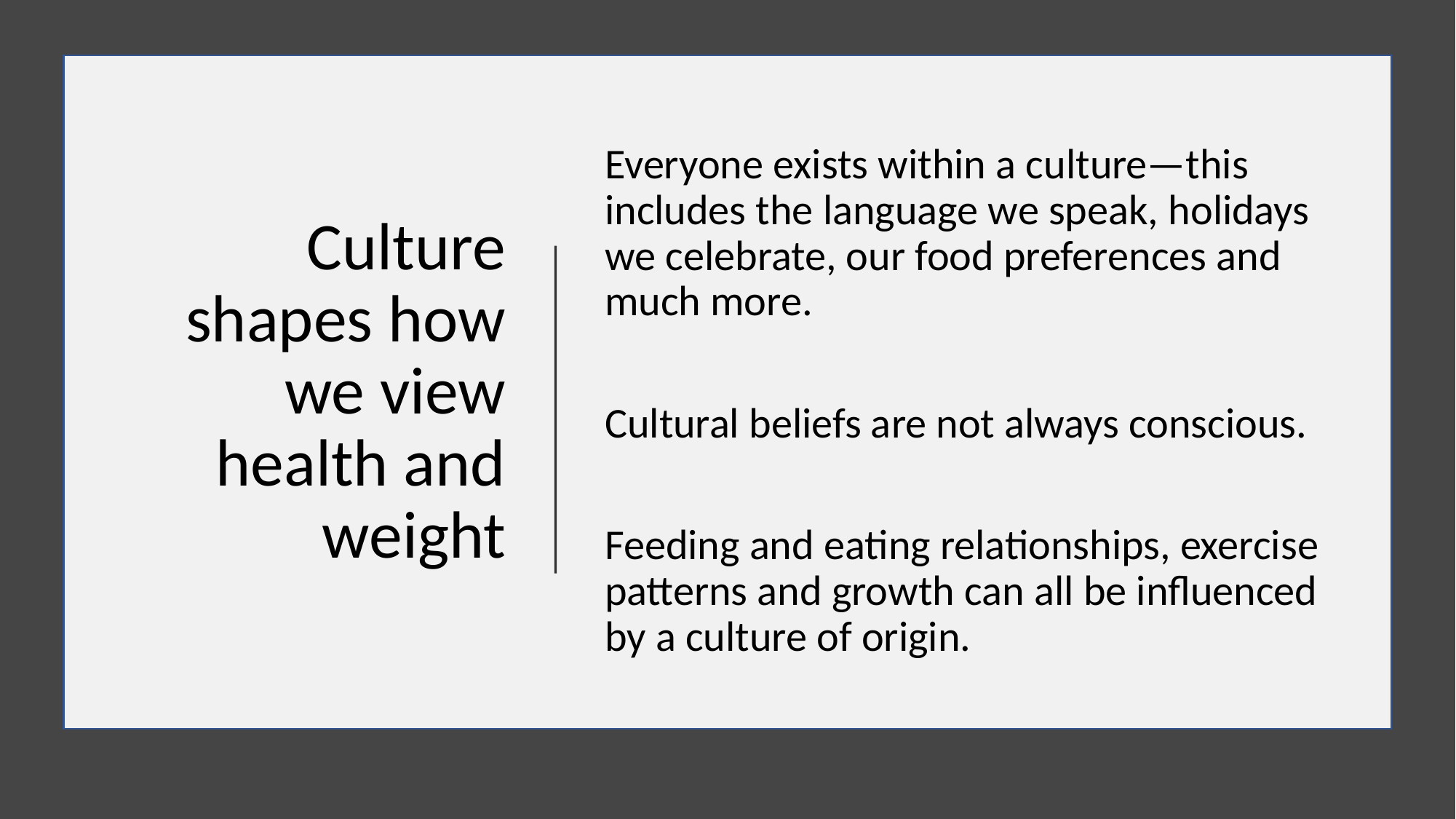

# Culture shapes how we view health and weight
Everyone exists within a culture—this includes the language we speak, holidays we celebrate, our food preferences and much more.

Cultural beliefs are not always conscious.

Feeding and eating relationships, exercise patterns and growth can all be influenced by a culture of origin.